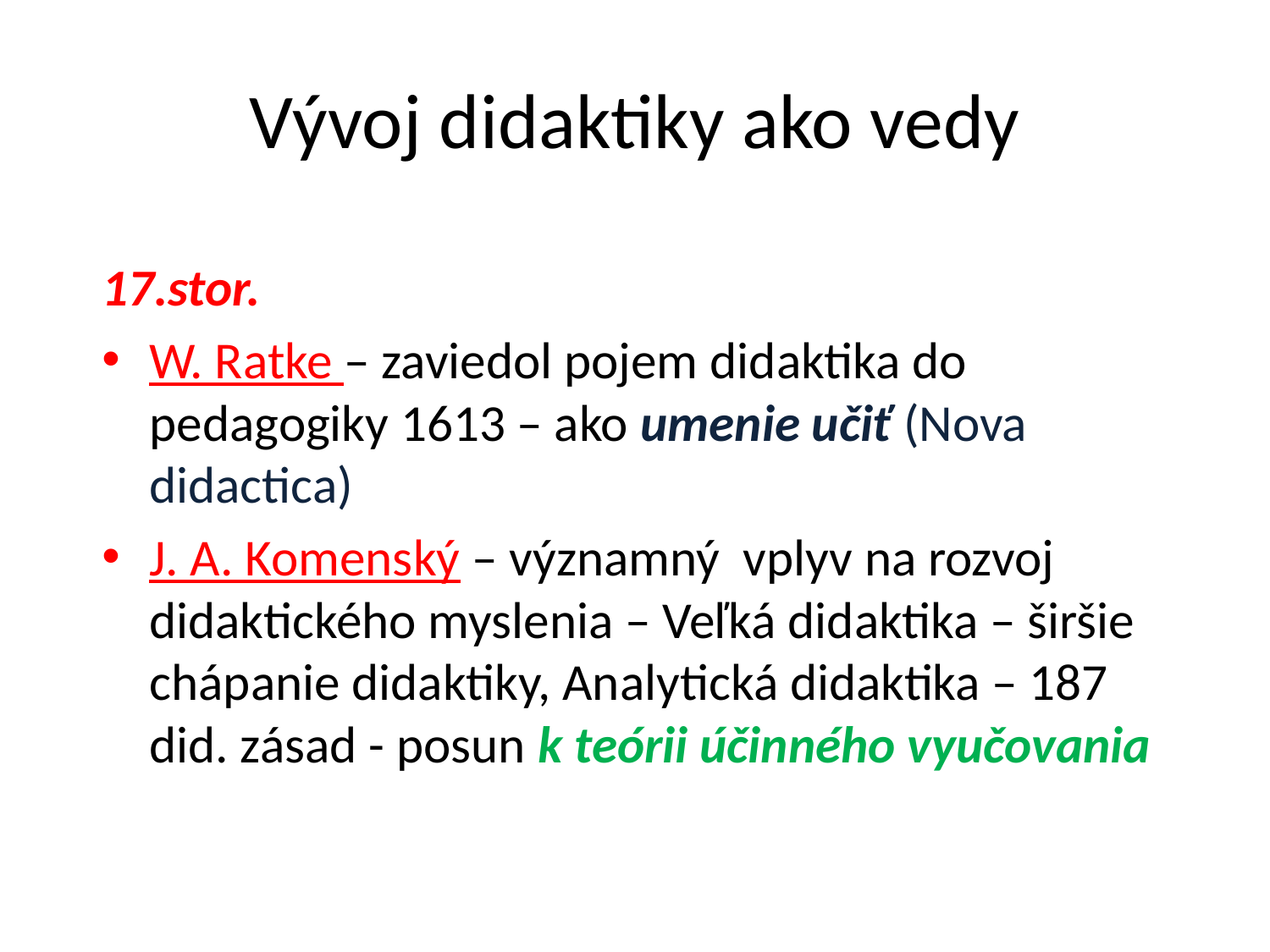

# Vývoj didaktiky ako vedy
17.stor.
W. Ratke – zaviedol pojem didaktika do pedagogiky 1613 – ako umenie učiť (Nova didactica)
J. A. Komenský – významný  vplyv na rozvoj didaktického myslenia – Veľká didaktika – širšie  chápanie didaktiky, Analytická didaktika – 187 did. zásad - posun k teórii účinného vyučovania